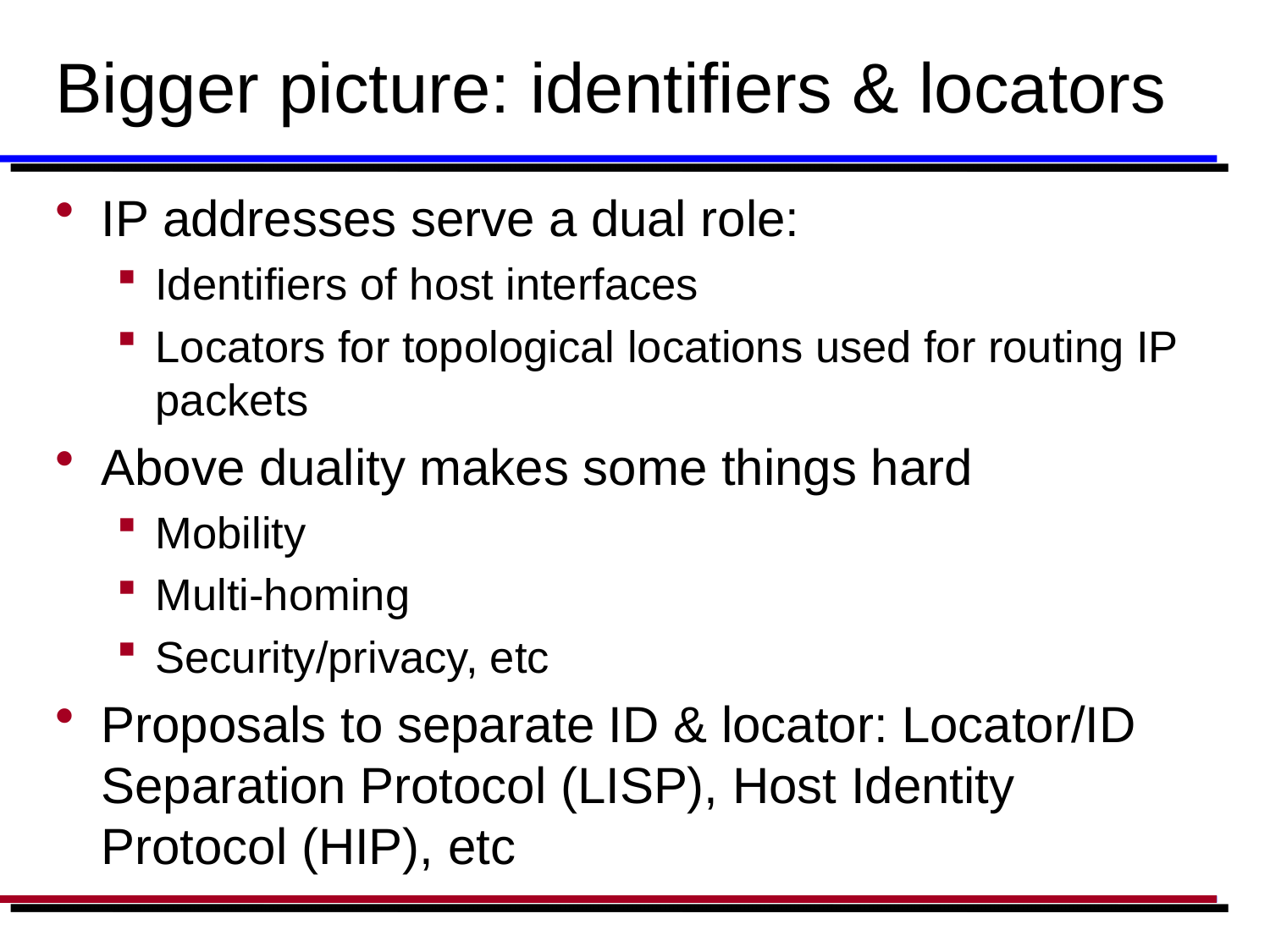

# Bigger picture: identifiers & locators
IP addresses serve a dual role:
Identifiers of host interfaces
Locators for topological locations used for routing IP packets
Above duality makes some things hard
Mobility
Multi-homing
Security/privacy, etc
Proposals to separate ID & locator: Locator/ID Separation Protocol (LISP), Host Identity Protocol (HIP), etc